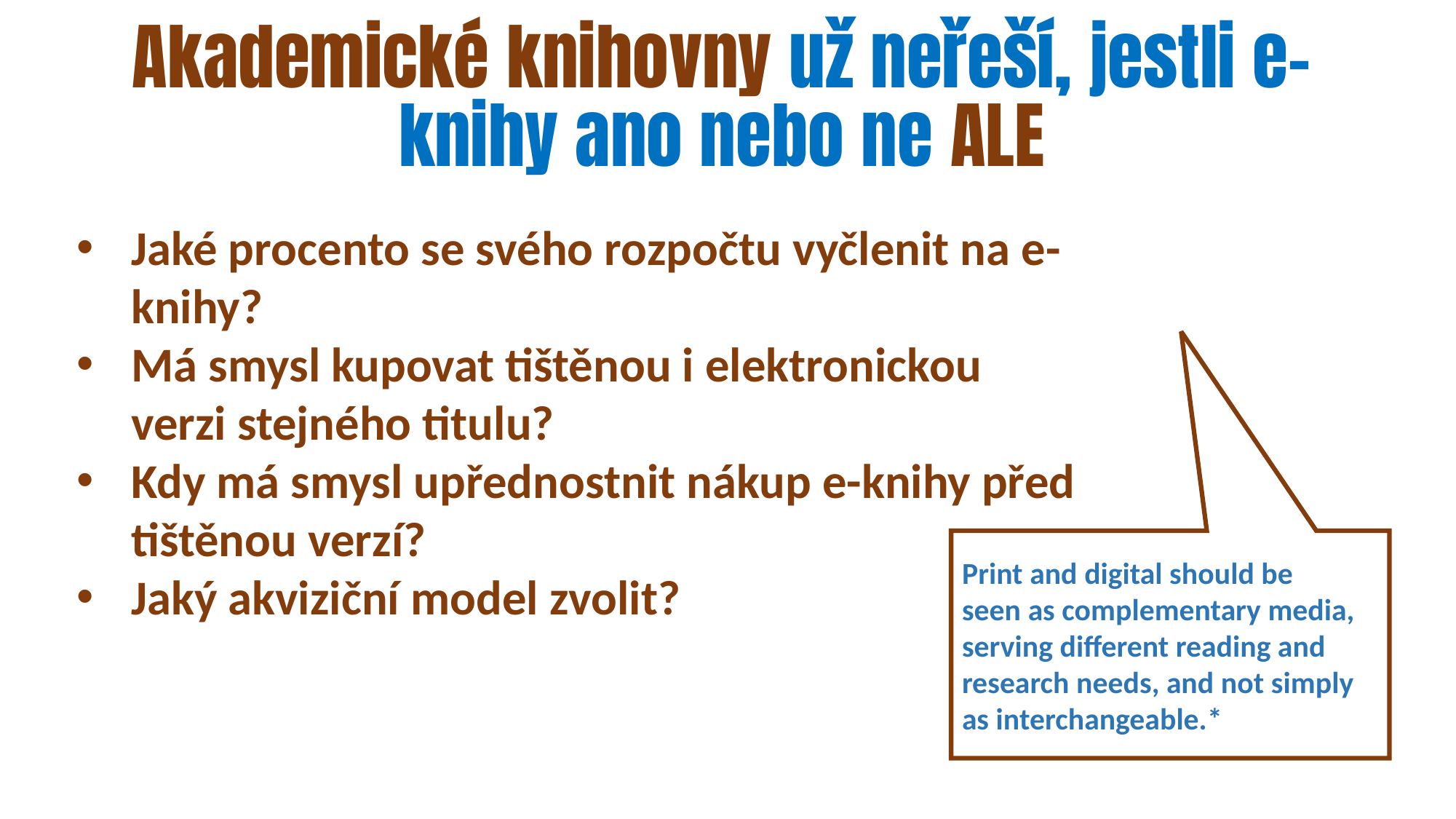

# Akademické knihovny už neřeší, jestli e-knihy ano nebo ne ALE
Jaké procento se svého rozpočtu vyčlenit na e-knihy?
Má smysl kupovat tištěnou i elektronickou verzi stejného titulu?
Kdy má smysl upřednostnit nákup e-knihy před tištěnou verzí?
Jaký akviziční model zvolit?
Print and digital should be
seen as complementary media,
serving different reading and
research needs, and not simply
as interchangeable.*